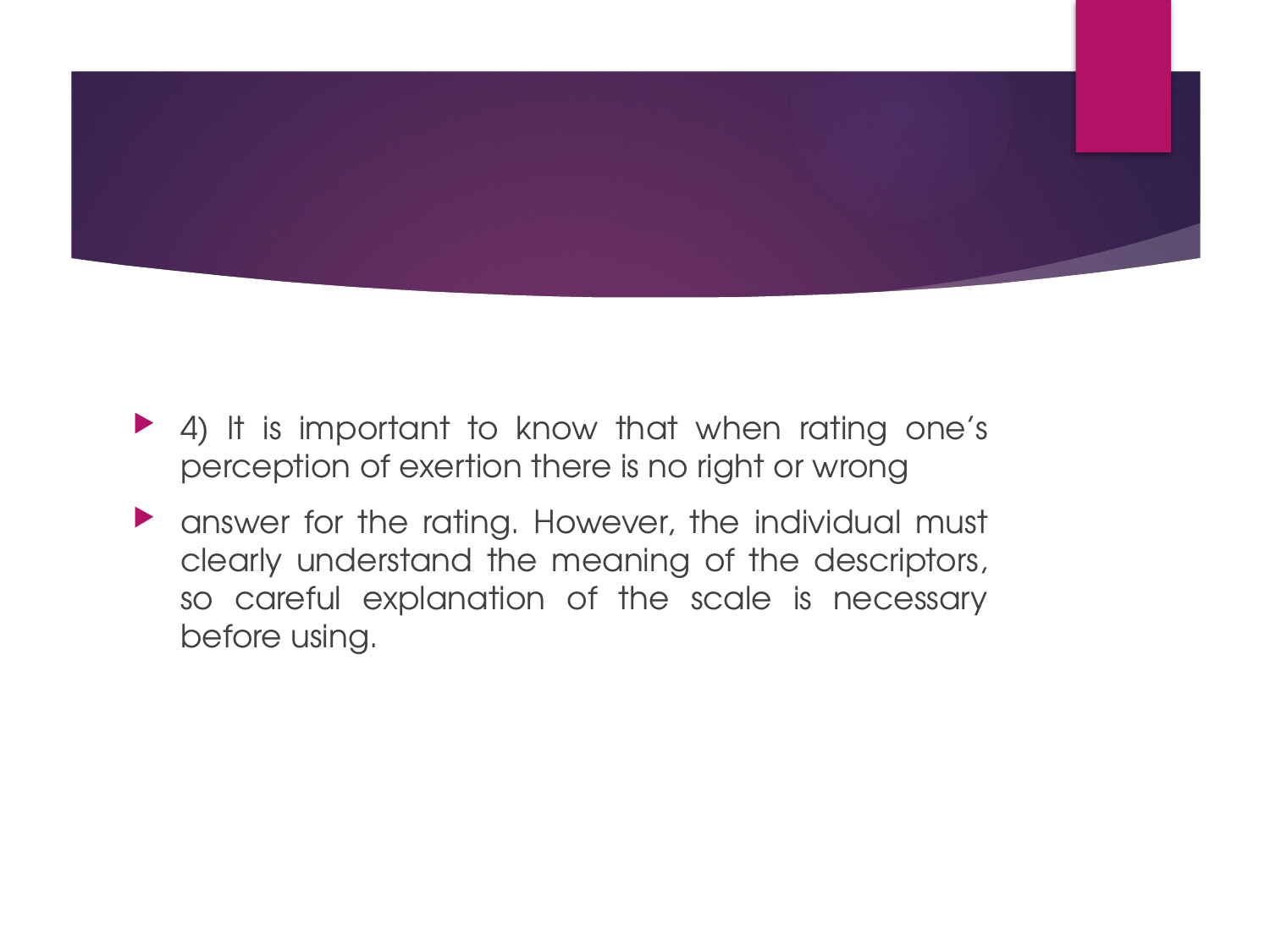

#

4) It is important to know that when rating one’s perception of exertion there is no right or wrong
answer for the rating. However, the individual must clearly understand the meaning of the descriptors, so careful explanation of the scale is necessary before using.